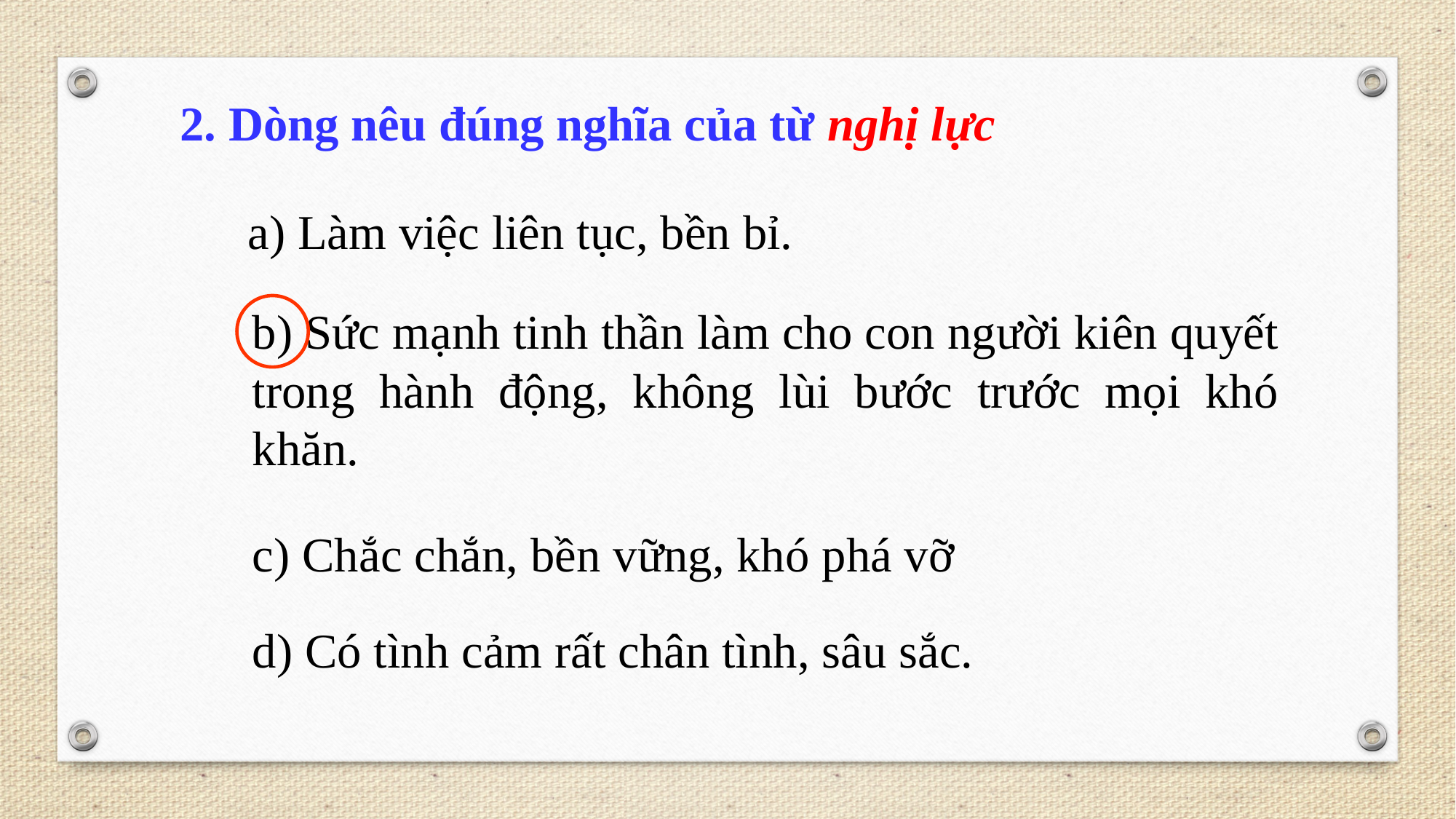

2. Dòng nêu đúng nghĩa của từ nghị lực
a) Làm việc liên tục, bền bỉ.

b) Sức mạnh tinh thần làm cho con người kiên quyết trong hành động, không lùi bước trước mọi khó khăn.
c) Chắc chắn, bền vững, khó phá vỡ
d) Có tình cảm rất chân tình, sâu sắc.